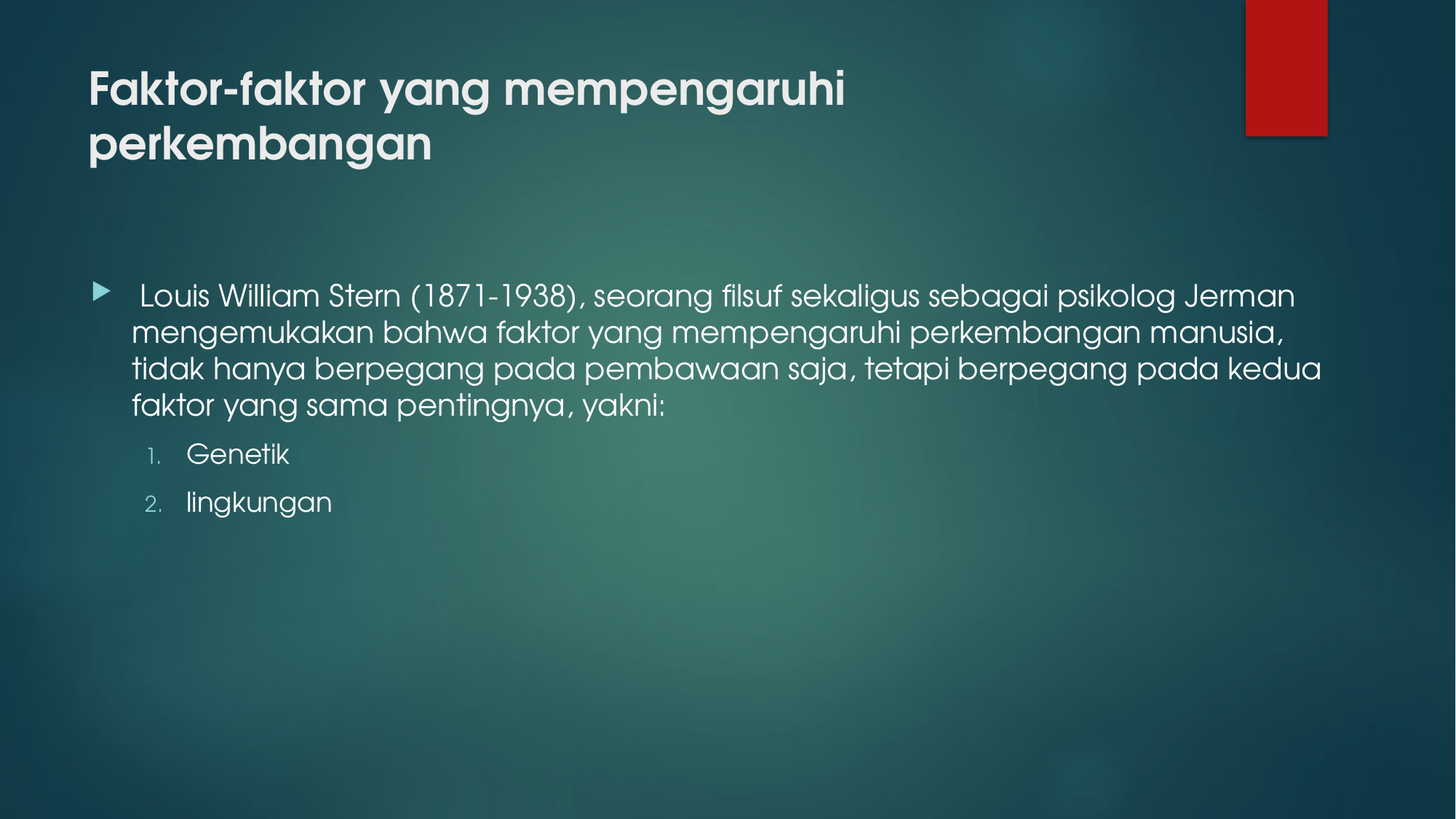

# Faktor-faktor yang mempengaruhi perkembangan
 Louis William Stern (1871-1938), seorang filsuf sekaligus sebagai psikolog Jerman mengemukakan bahwa faktor yang mempengaruhi perkembangan manusia, tidak hanya berpegang pada pembawaan saja, tetapi berpegang pada kedua faktor yang sama pentingnya, yakni:
Genetik
lingkungan